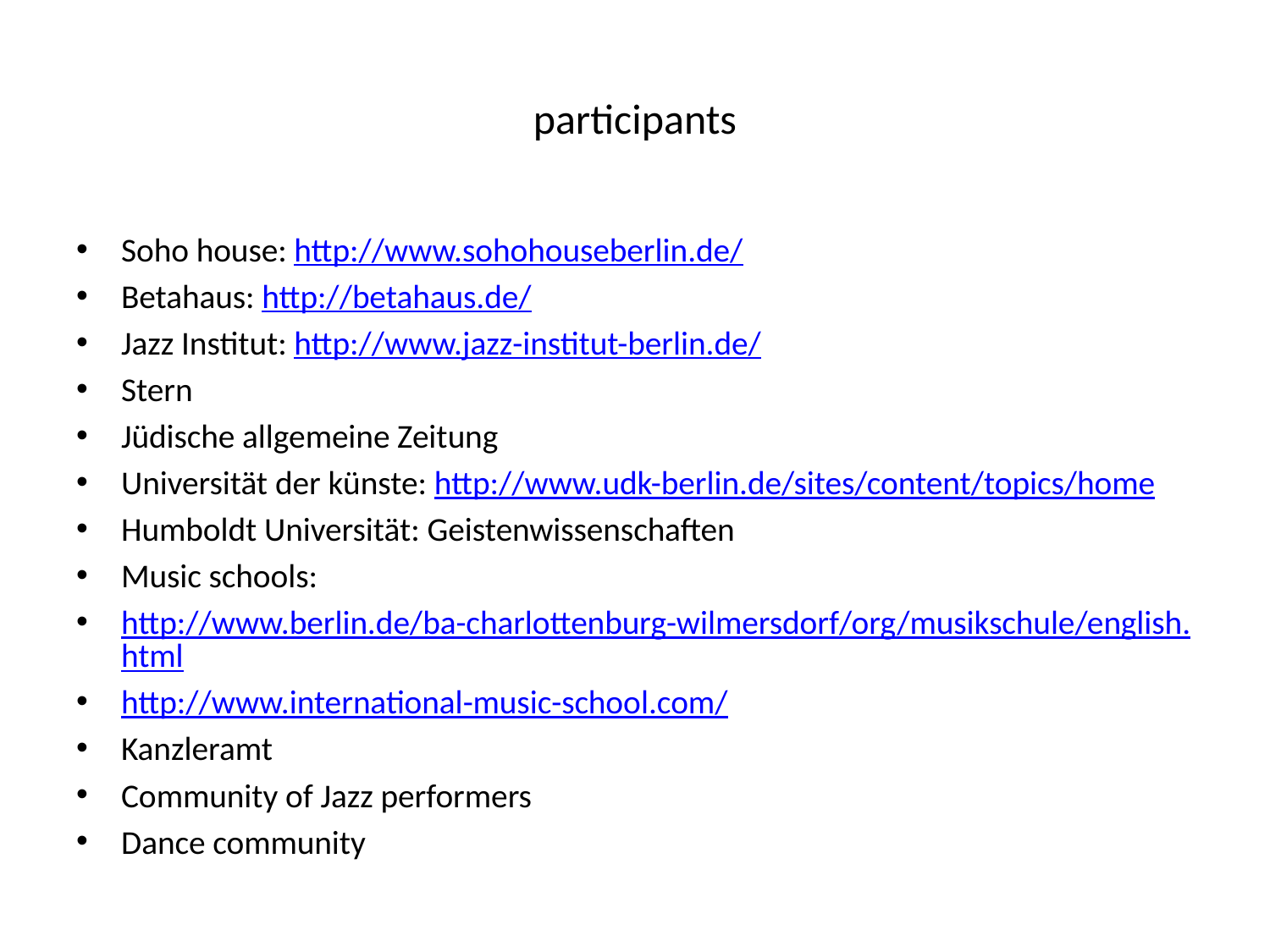

# participants
Soho house: http://www.sohohouseberlin.de/
Betahaus: http://betahaus.de/
Jazz Institut: http://www.jazz-institut-berlin.de/
Stern
Jüdische allgemeine Zeitung
Universität der künste: http://www.udk-berlin.de/sites/content/topics/home
Humboldt Universität: Geistenwissenschaften
Music schools:
http://www.berlin.de/ba-charlottenburg-wilmersdorf/org/musikschule/english.html
http://www.international-music-school.com/
Kanzleramt
Community of Jazz performers
Dance community